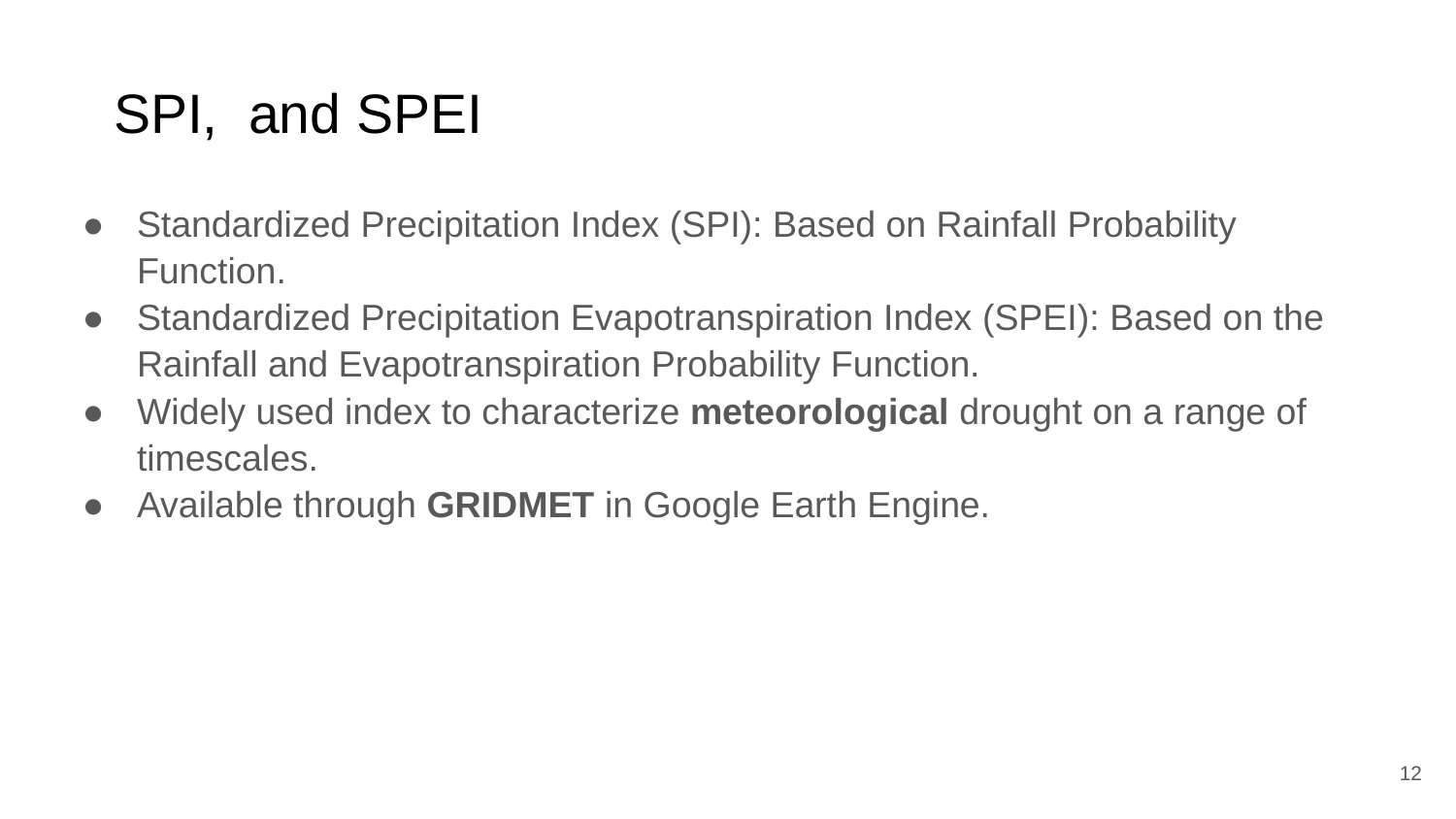

# SPI,  and SPEI
Standardized Precipitation Index (SPI): Based on Rainfall Probability Function.
Standardized Precipitation Evapotranspiration Index (SPEI): Based on the Rainfall and Evapotranspiration Probability Function.
Widely used index to characterize meteorological drought on a range of timescales.
Available through GRIDMET in Google Earth Engine.

12